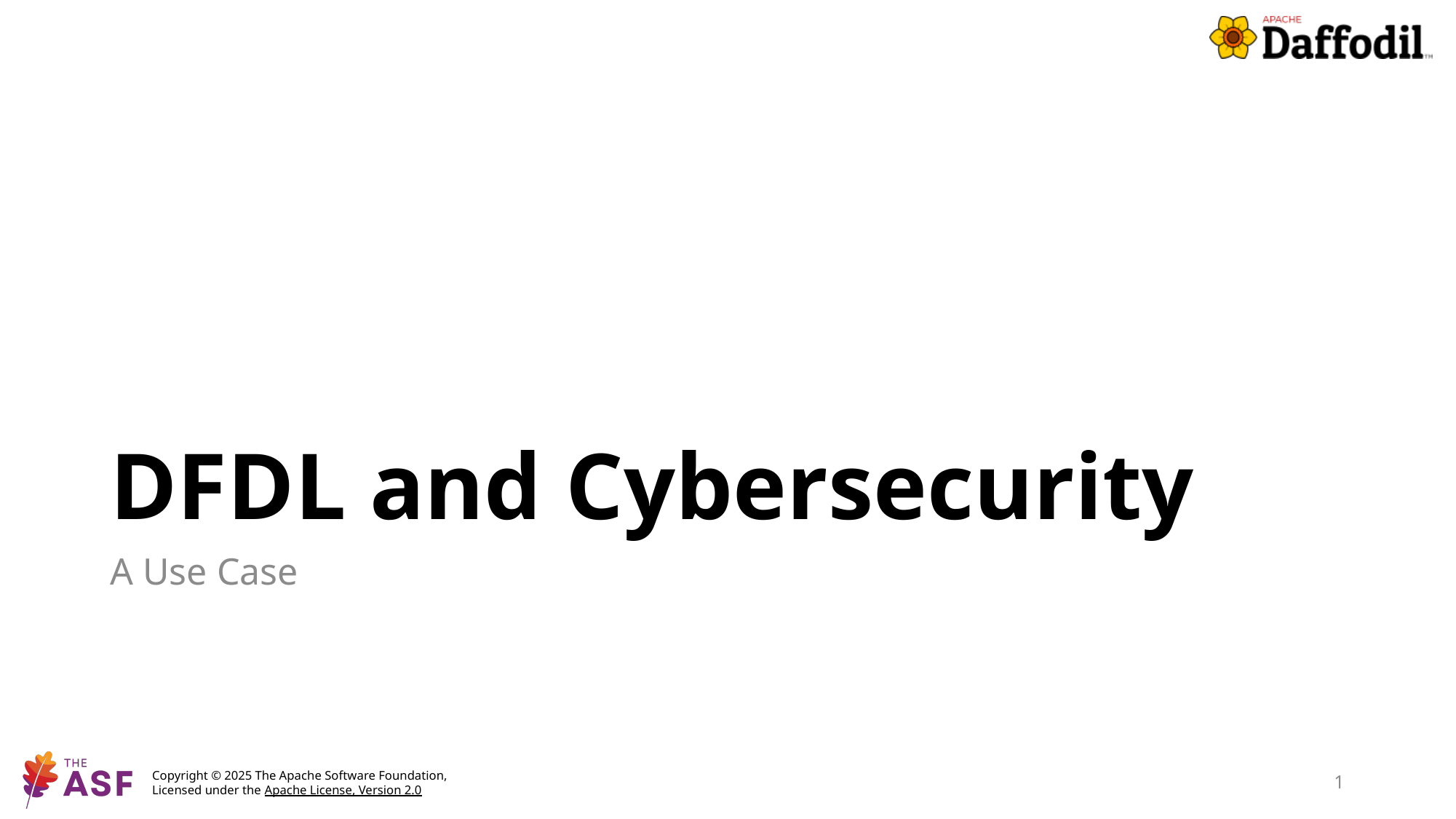

# DFDL and Cybersecurity
A Use Case
1